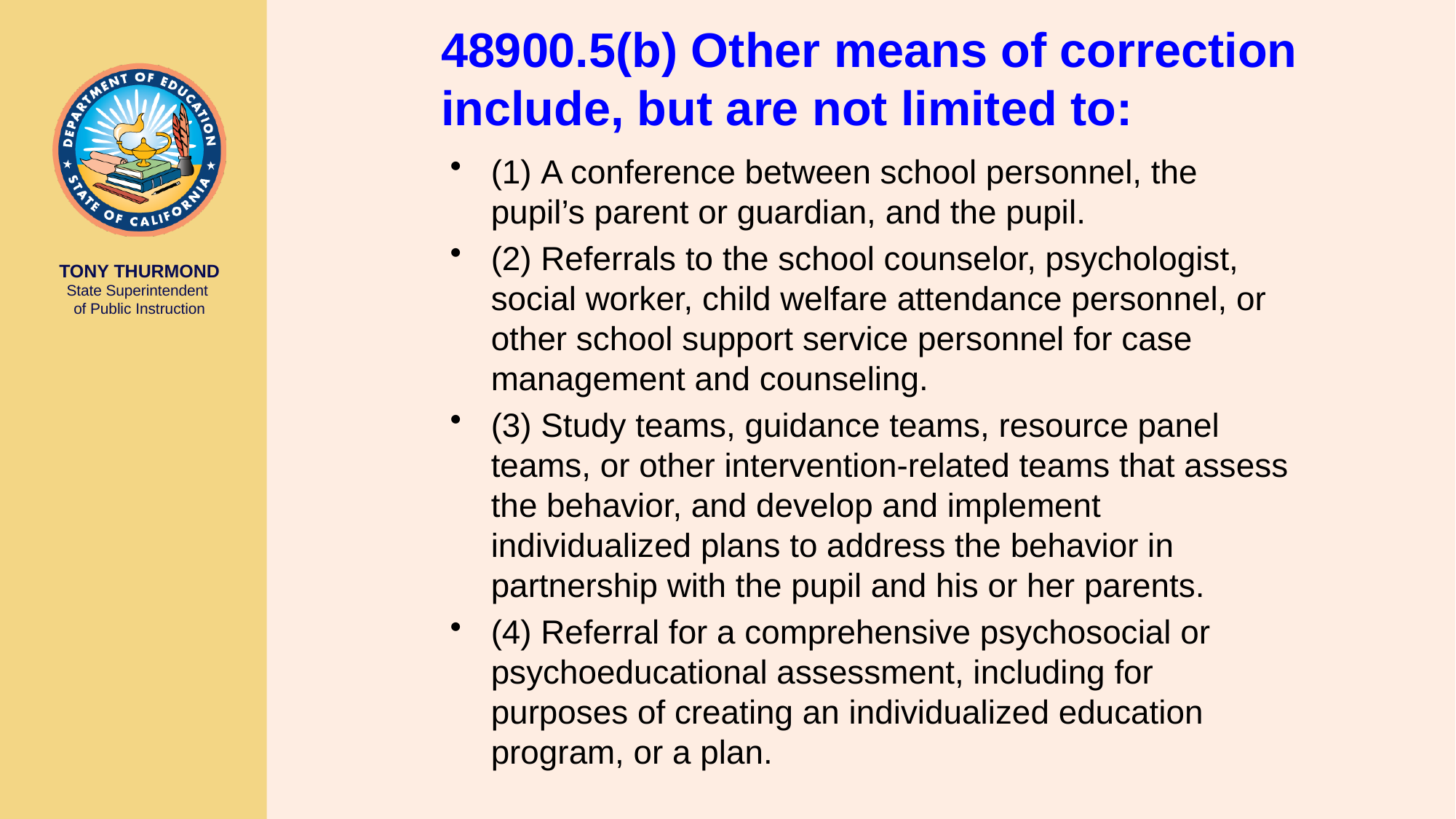

# 48900.5(b) Other means of correction include, but are not limited to:
(1) A conference between school personnel, the pupil’s parent or guardian, and the pupil.
(2) Referrals to the school counselor, psychologist, social worker, child welfare attendance personnel, or other school support service personnel for case management and counseling.
(3) Study teams, guidance teams, resource panel teams, or other intervention-related teams that assess the behavior, and develop and implement individualized plans to address the behavior in partnership with the pupil and his or her parents.
(4) Referral for a comprehensive psychosocial or psychoeducational assessment, including for purposes of creating an individualized education program, or a plan.